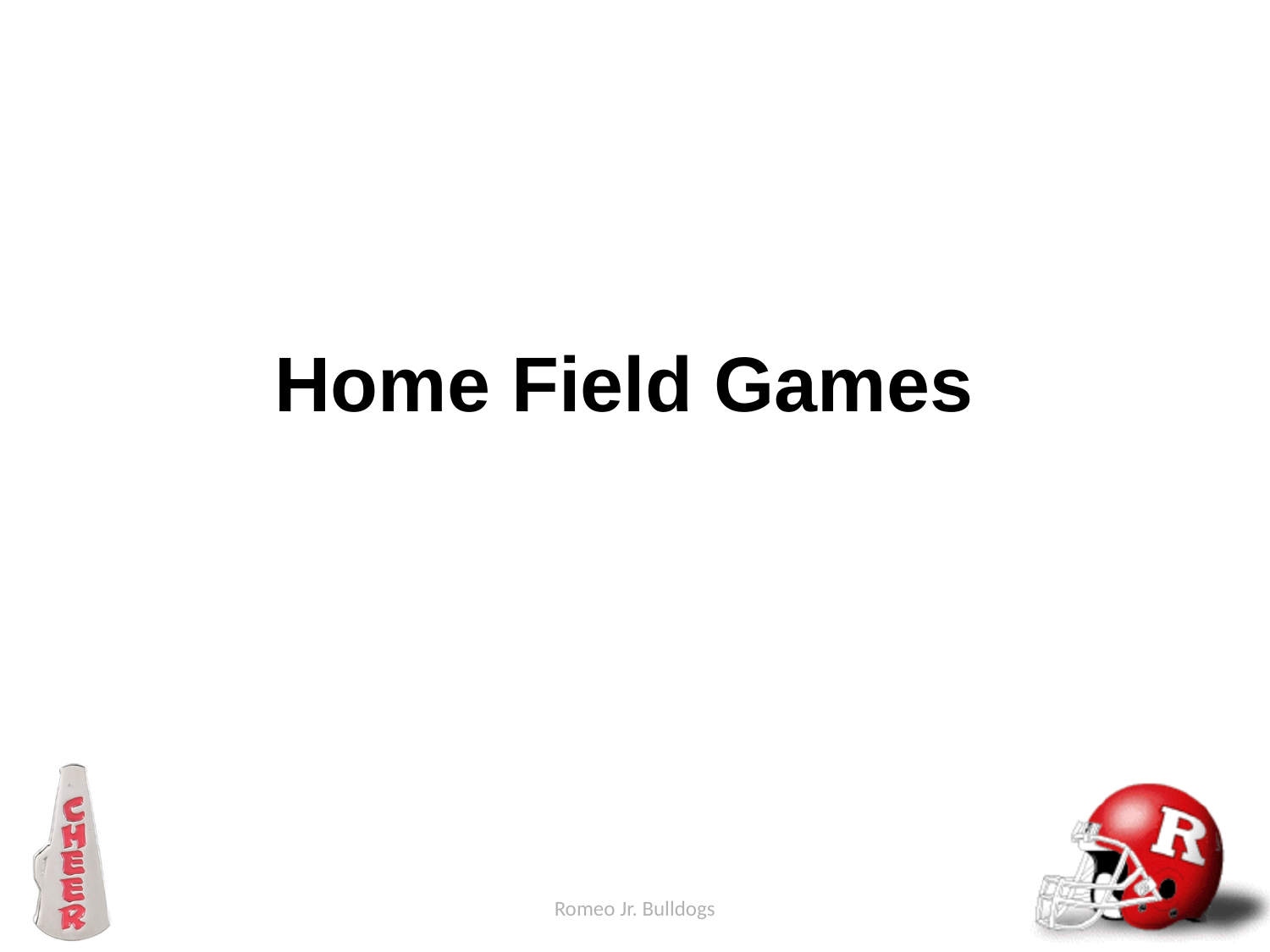

# Home Field Games
Romeo Jr. Bulldogs